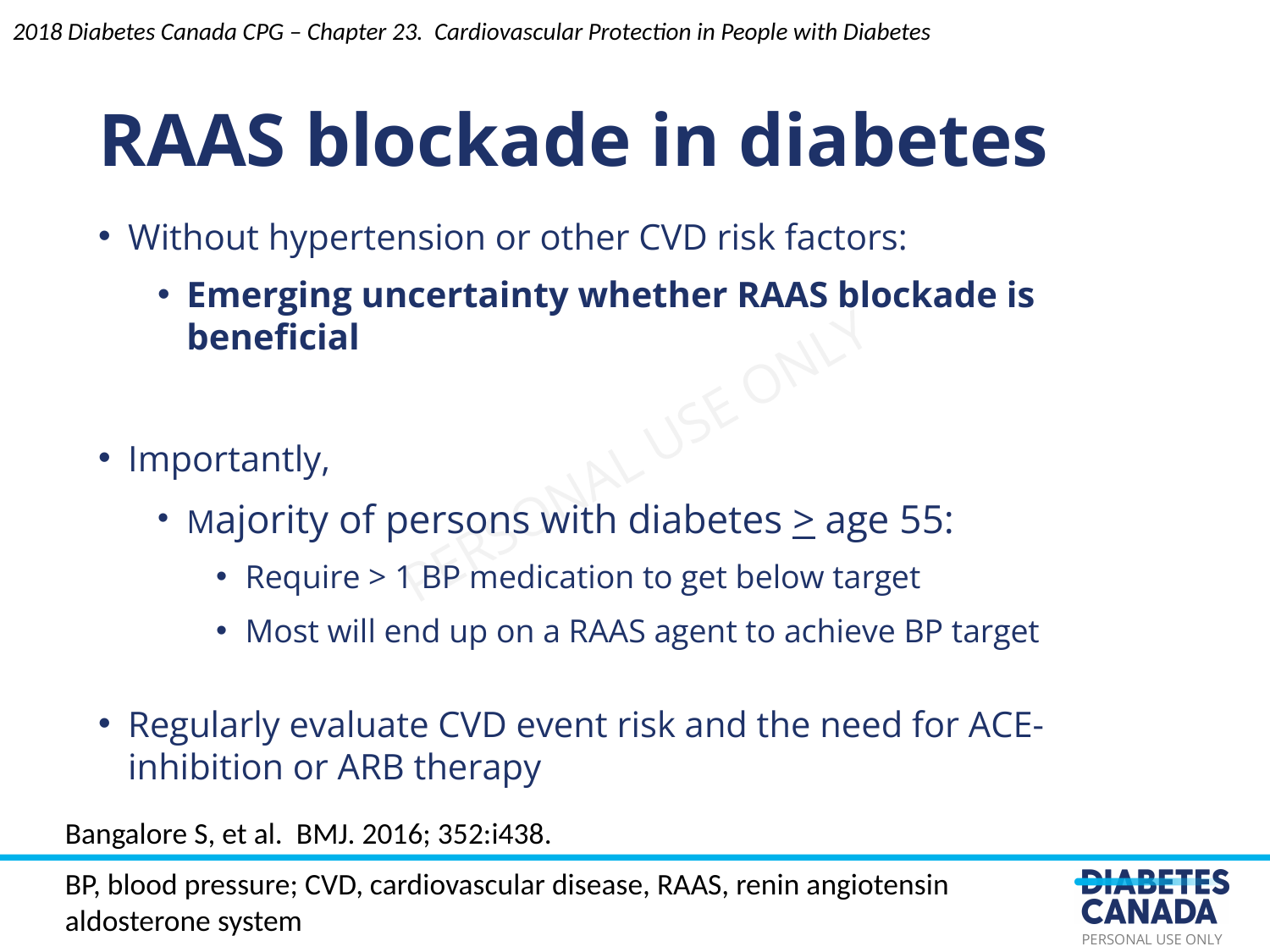

RAAS blockade in diabetes
2018 Diabetes Canada CPG – Chapter 23.  Cardiovascular Protection in People with Diabetes
Without hypertension or other CVD risk factors:
Emerging uncertainty whether RAAS blockade is beneficial

Importantly,
Majority of persons with diabetes > age 55:
Require > 1 BP medication to get below target
Most will end up on a RAAS agent to achieve BP target

Regularly evaluate CVD event risk and the need for ACE-inhibition or ARB therapy
Bangalore S, et al.  BMJ. 2016; 352:i438.
BP, blood pressure; CVD, cardiovascular disease, RAAS, renin angiotensin aldosterone system